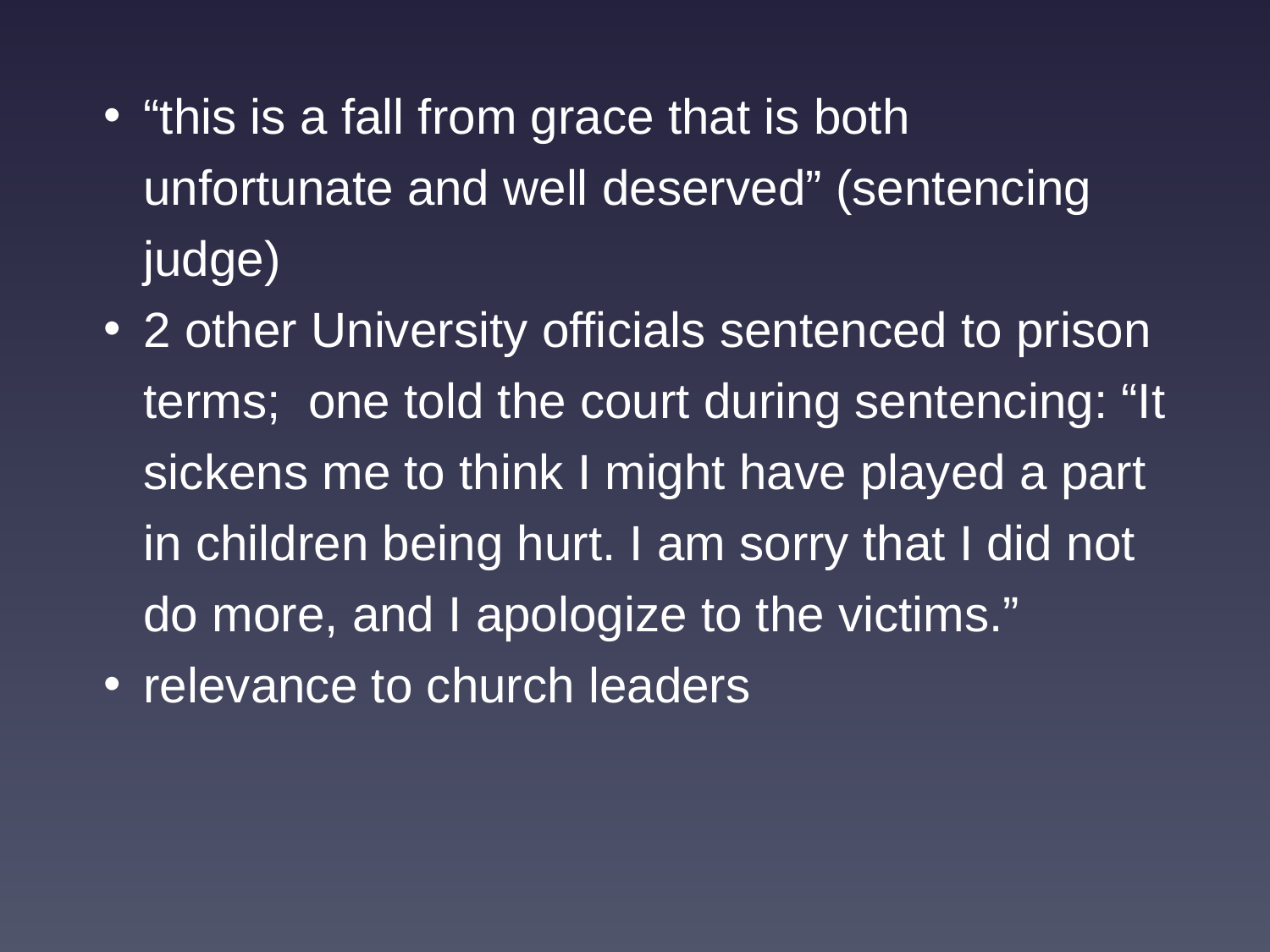

“this is a fall from grace that is both unfortunate and well deserved” (sentencing judge)
2 other University officials sentenced to prison terms;  one told the court during sentencing: “It sickens me to think I might have played a part in children being hurt. I am sorry that I did not do more, and I apologize to the victims.”
relevance to church leaders